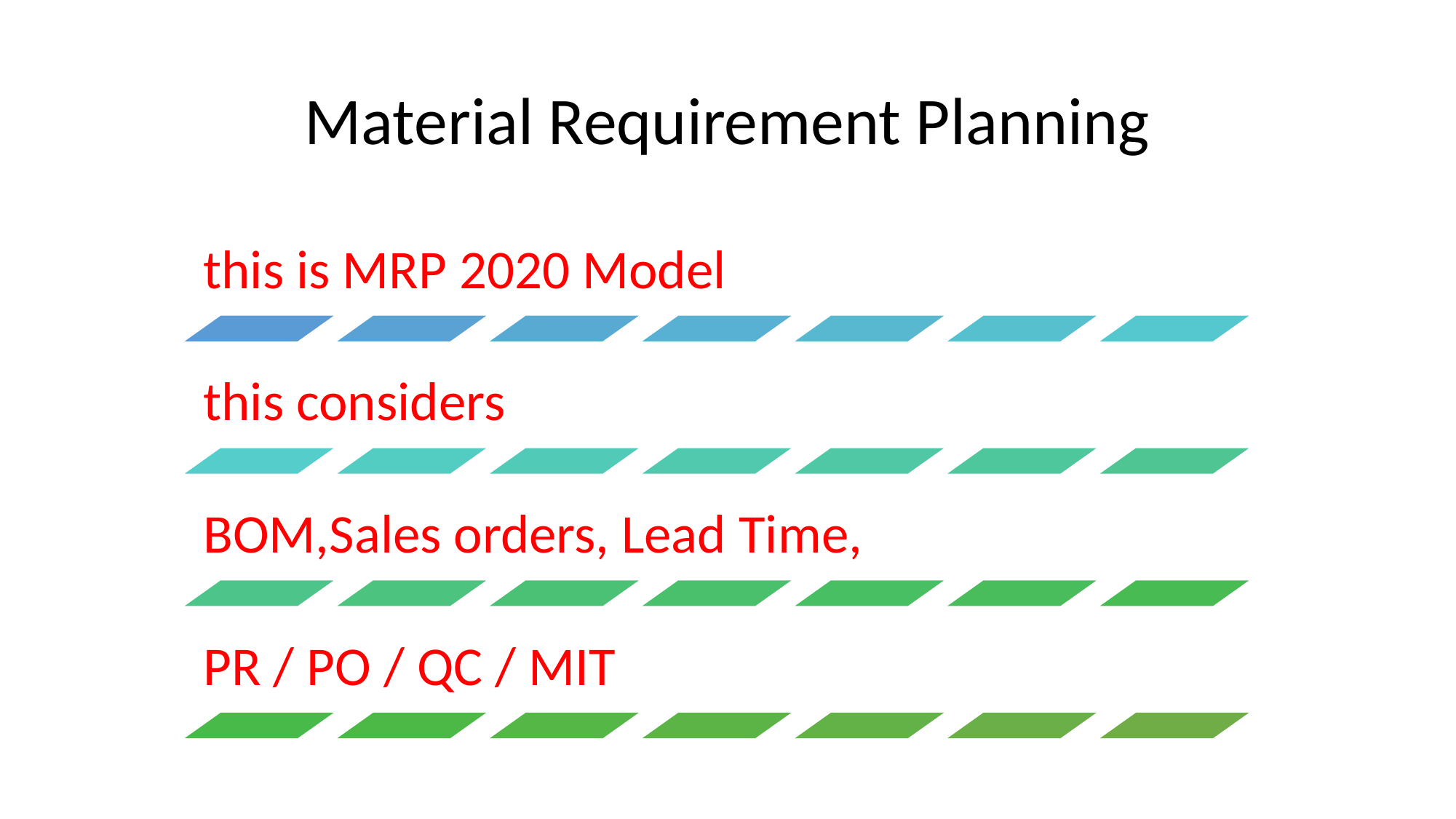

# Material Requirement Planning
this is MRP 2020 Model
this considers
BOM,Sales orders, Lead Time,
PR / PO / QC / MIT